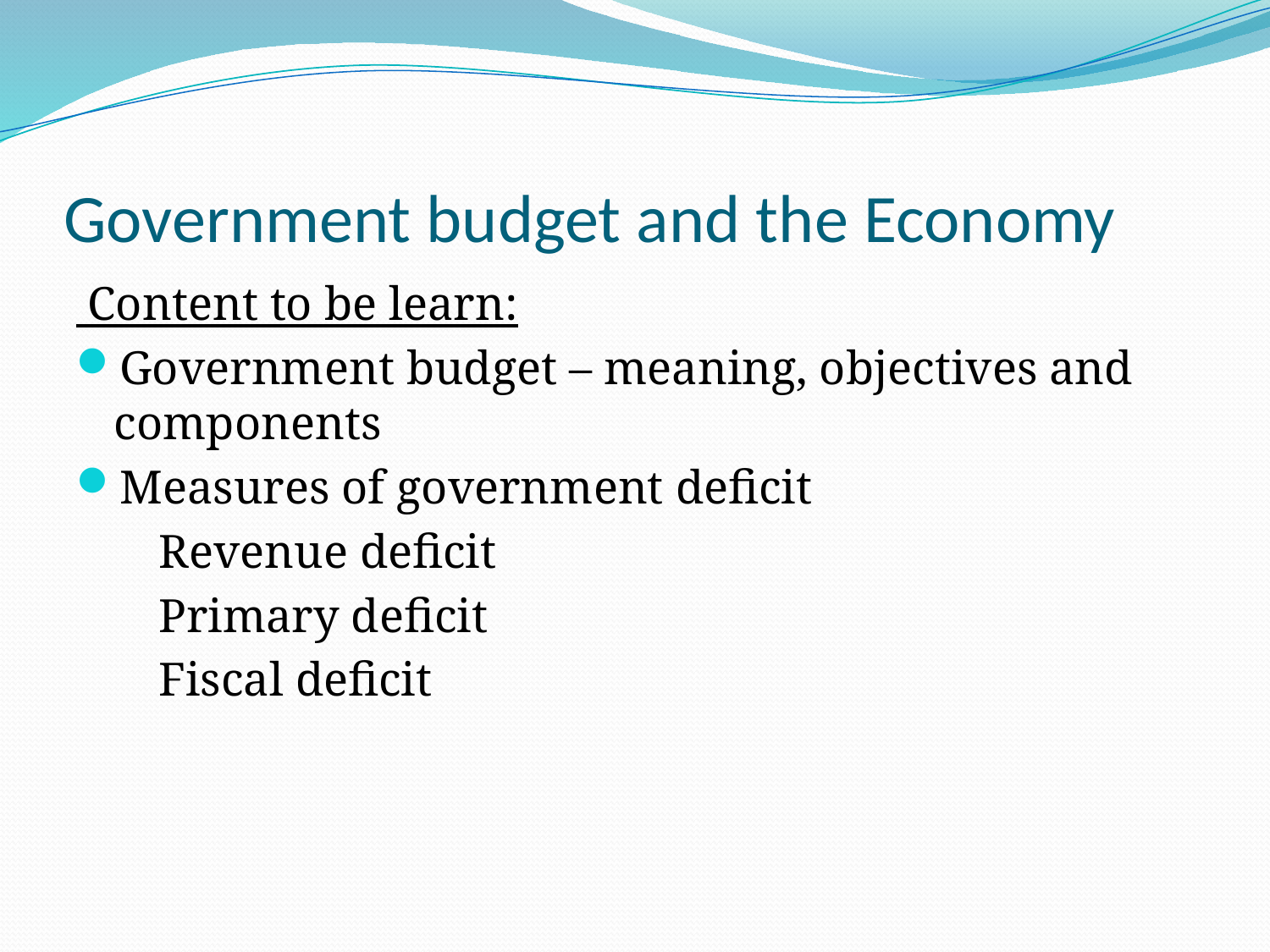

# Government budget and the Economy
 Content to be learn:
Government budget – meaning, objectives and components
Measures of government deficit
       Revenue deficit
       Primary deficit
       Fiscal deficit